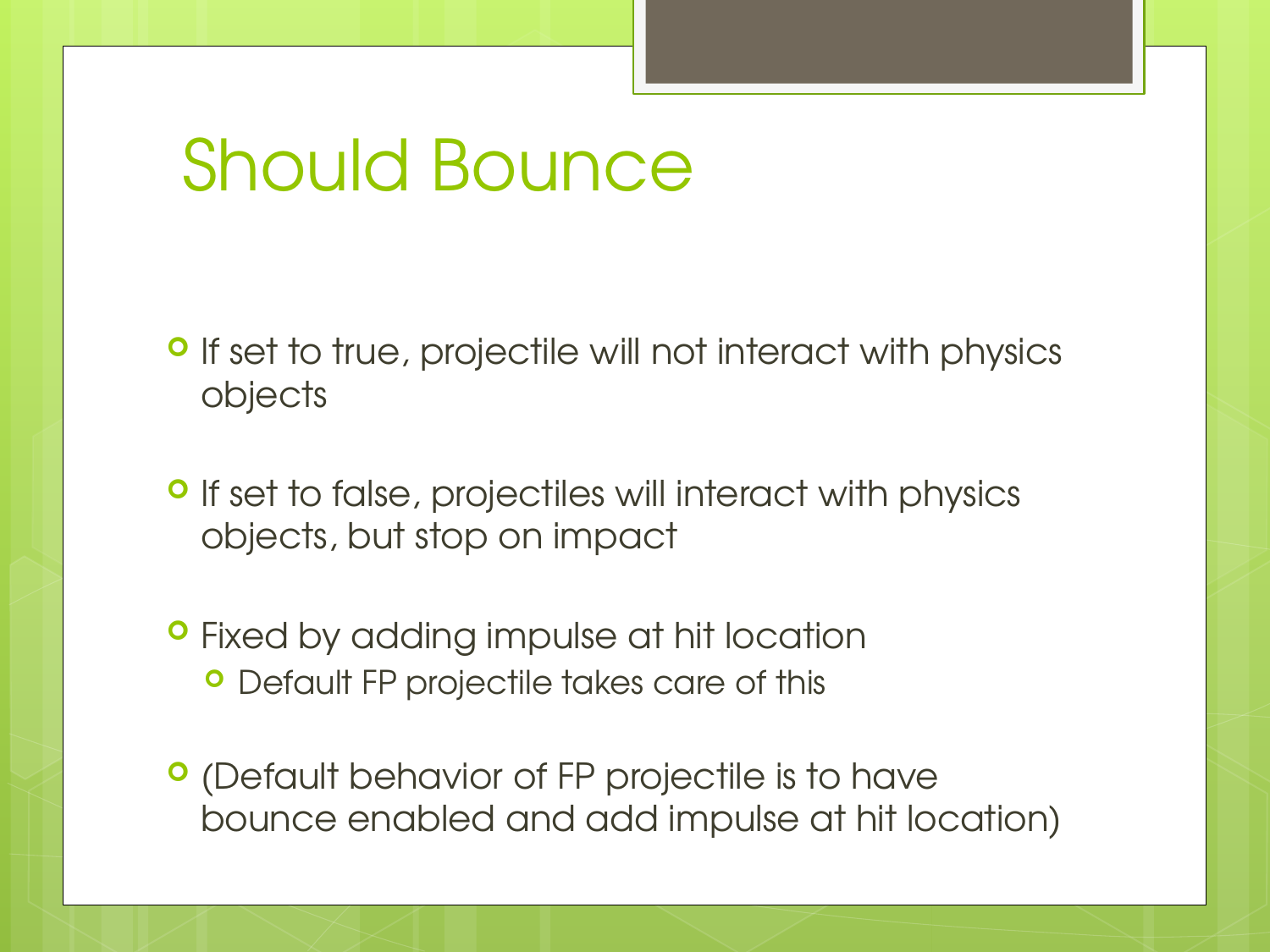

# Should Bounce
If set to true, projectile will not interact with physics objects

If set to false, projectiles will interact with physics objects, but stop on impact

Fixed by adding impulse at hit location
Default FP projectile takes care of this

(Default behavior of FP projectile is to have bounce enabled and add impulse at hit location)